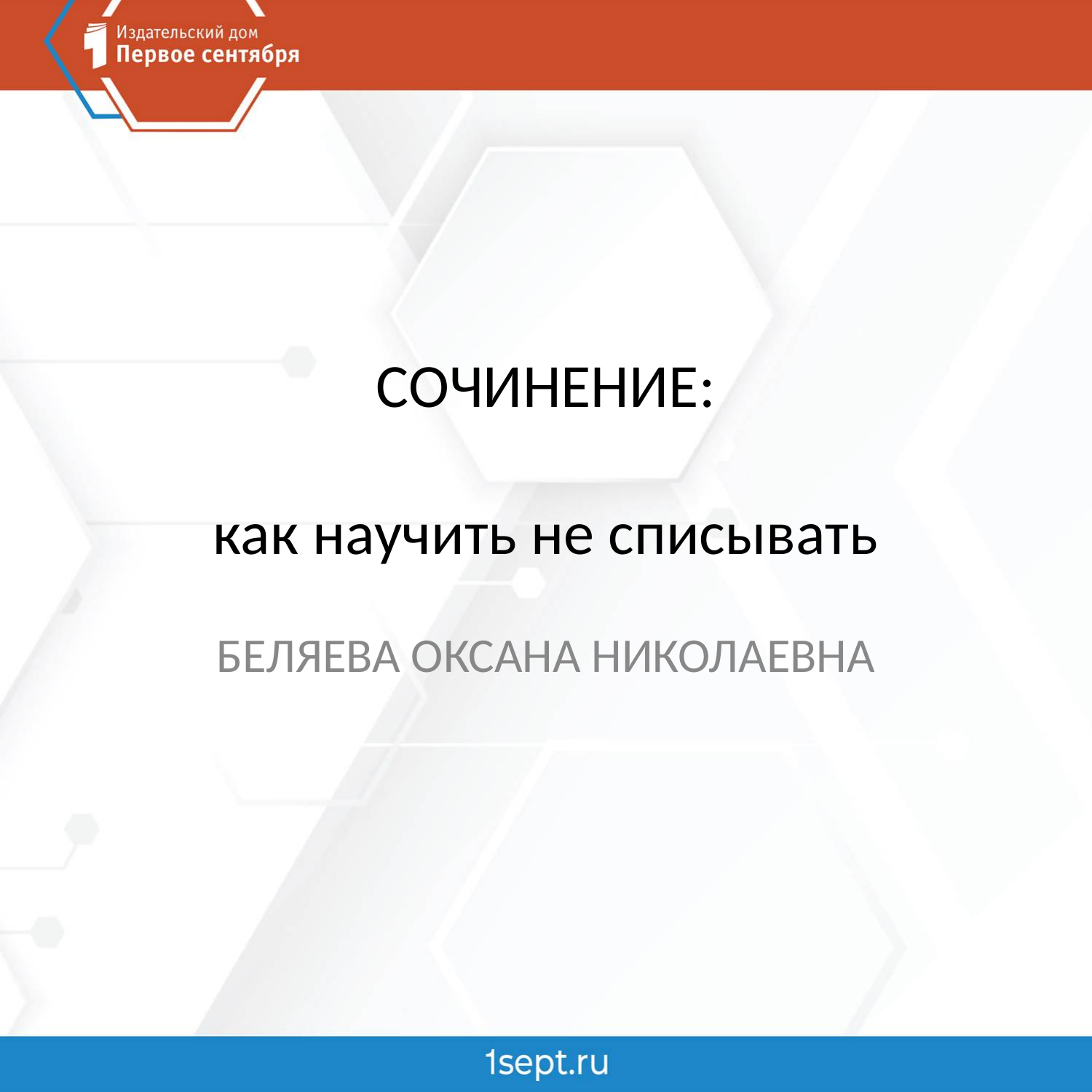

# СОЧИНЕНИЕ: как научить не списывать
БЕЛЯЕВА ОКСАНА НИКОЛАЕВНА